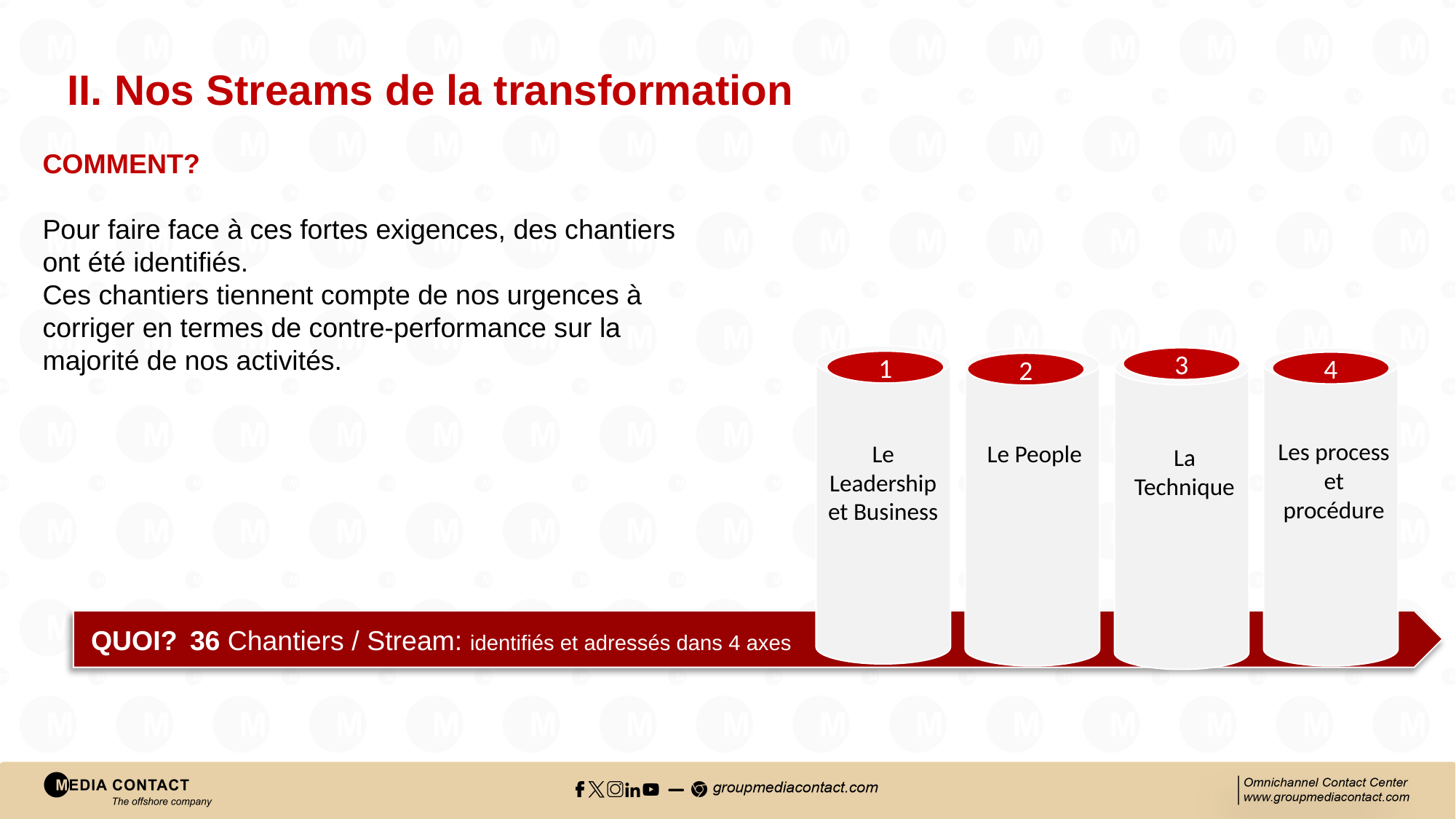

# II. Nos Streams de la transformation
COMMENT?

Pour faire face à ces fortes exigences, des chantiers ont été identifiés.
Ces chantiers tiennent compte de nos urgences à corriger en termes de contre-performance sur la majorité de nos activités.

1
Le Leadership et Business

2
Le People

3

La Technique

4
Les process et procédure

36 Chantiers / Stream: identifiés et adressés dans 4 axes
QUOI?